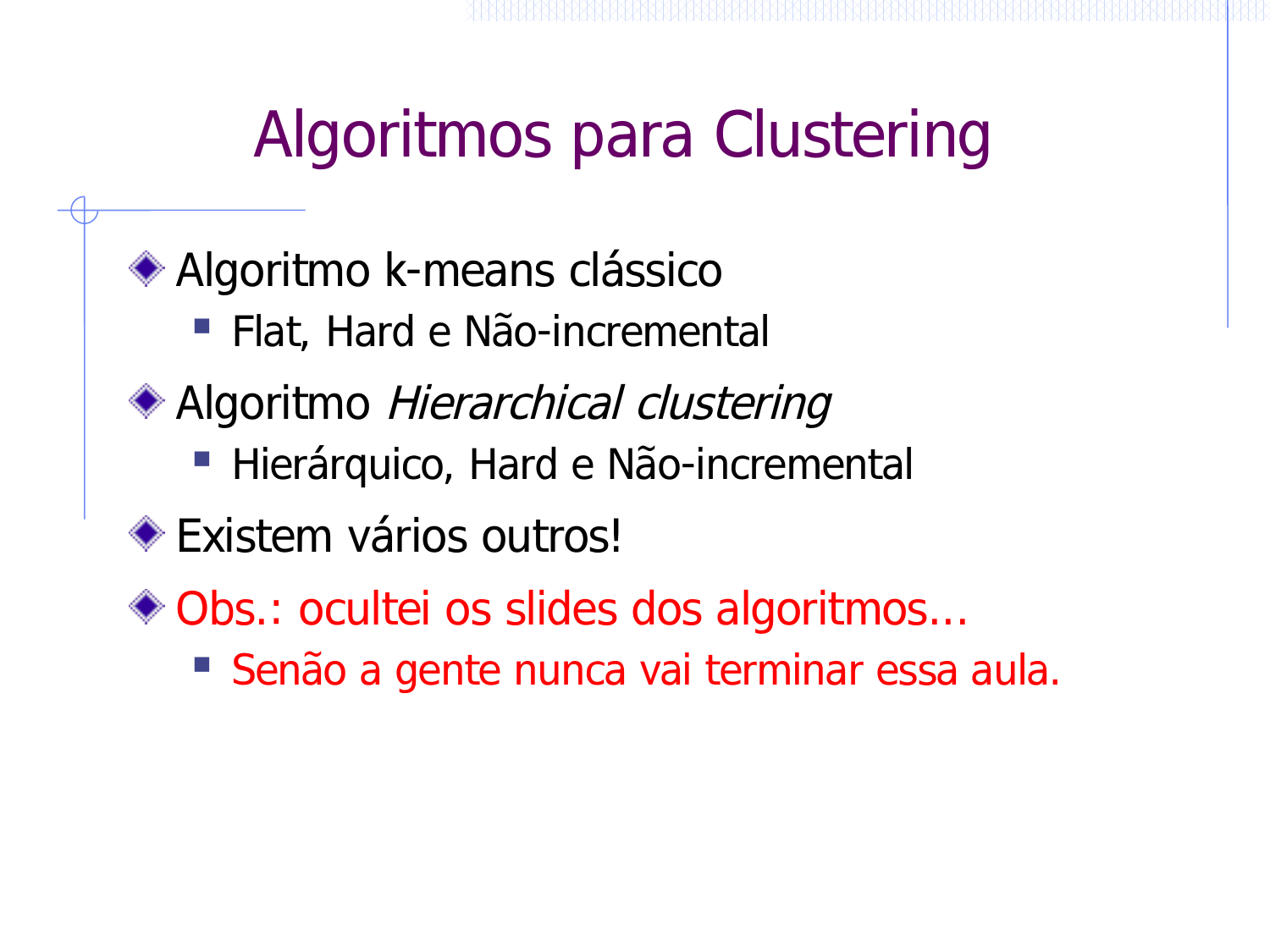

# Algoritmos para Clustering
Algoritmo k-means clássico
Flat, Hard e Não-incremental
Algoritmo Hierarchical clustering
Hierárquico, Hard e Não-incremental
Existem vários outros!
Obs.: ocultei os slides dos algoritmos...
Senão a gente nunca vai terminar essa aula.